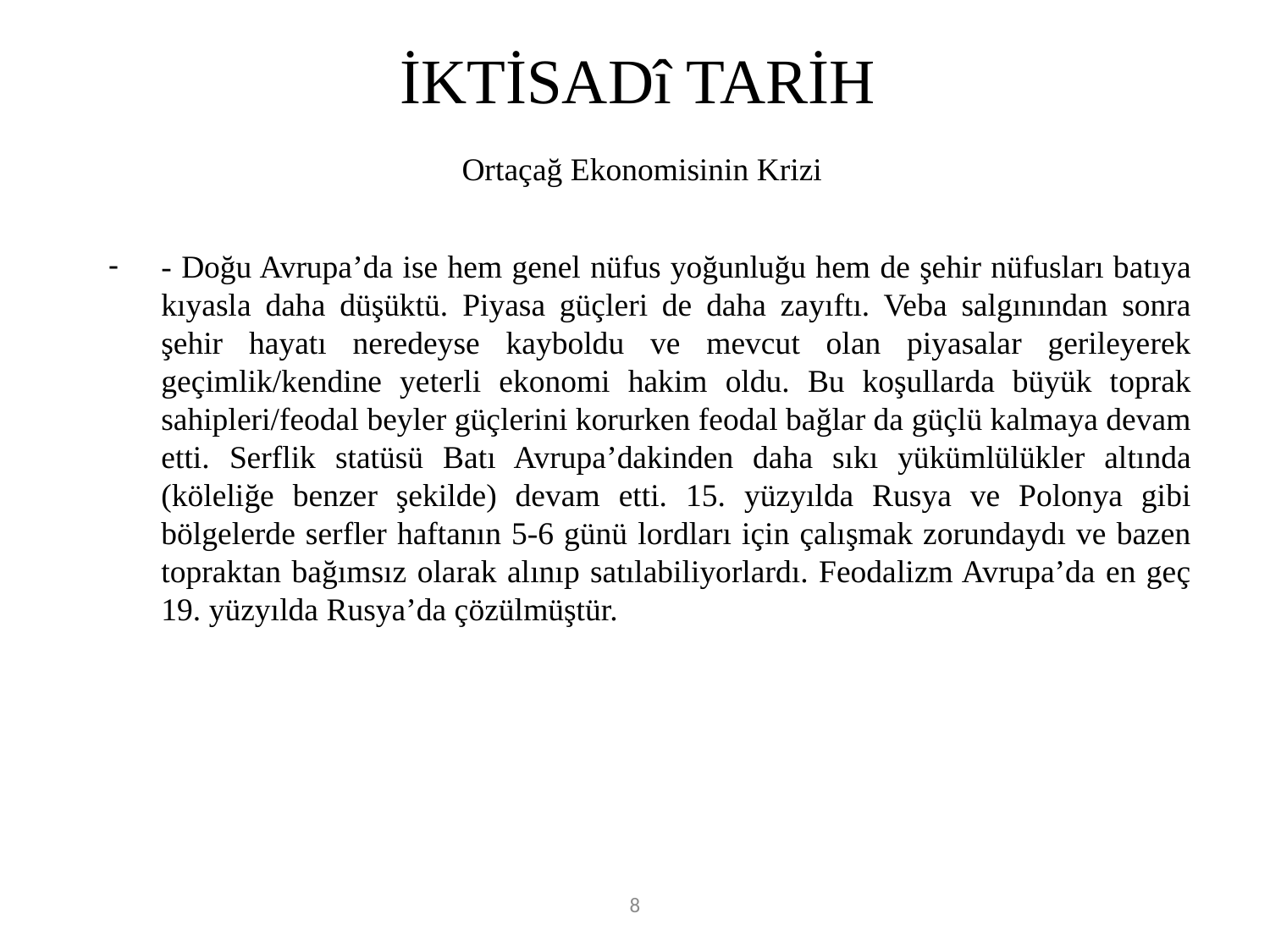

# İKTİSADî TARİH

Ortaçağ Ekonomisinin Krizi

- Doğu Avrupa’da ise hem genel nüfus yoğunluğu hem de şehir nüfusları batıya kıyasla daha düşüktü. Piyasa güçleri de daha zayıftı. Veba salgınından sonra şehir hayatı neredeyse kayboldu ve mevcut olan piyasalar gerileyerek geçimlik/kendine yeterli ekonomi hakim oldu. Bu koşullarda büyük toprak sahipleri/feodal beyler güçlerini korurken feodal bağlar da güçlü kalmaya devam etti. Serflik statüsü Batı Avrupa’dakinden daha sıkı yükümlülükler altında (köleliğe benzer şekilde) devam etti. 15. yüzyılda Rusya ve Polonya gibi bölgelerde serfler haftanın 5-6 günü lordları için çalışmak zorundaydı ve bazen topraktan bağımsız olarak alınıp satılabiliyorlardı. Feodalizm Avrupa’da en geç 19. yüzyılda Rusya’da çözülmüştür.

8